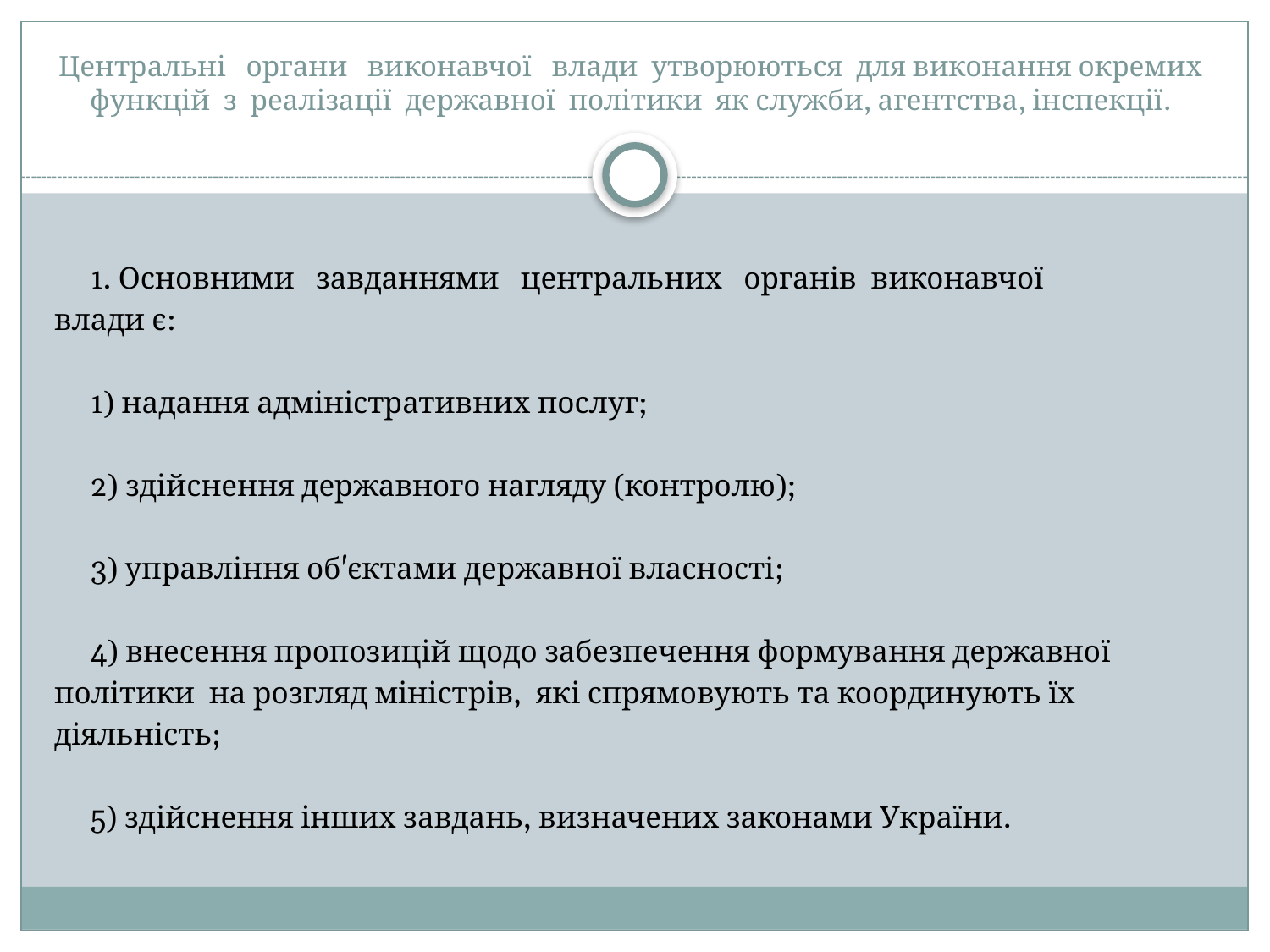

# Центральні   органи   виконавчої   влади  утворюються  для виконання окремих  функцій  з  реалізації  державної  політики  як служби, агентства, інспекції.

     1. Основними   завданнями   центральних   органів  виконавчої
влади є:

     1) надання адміністративних послуг;

     2) здійснення державного нагляду (контролю);

     3) управління об'єктами державної власності;

     4) внесення пропозицій щодо забезпечення формування державної
політики  на розгляд міністрів,  які спрямовують та координують їх
діяльність;

     5) здійснення інших завдань, визначених законами України.